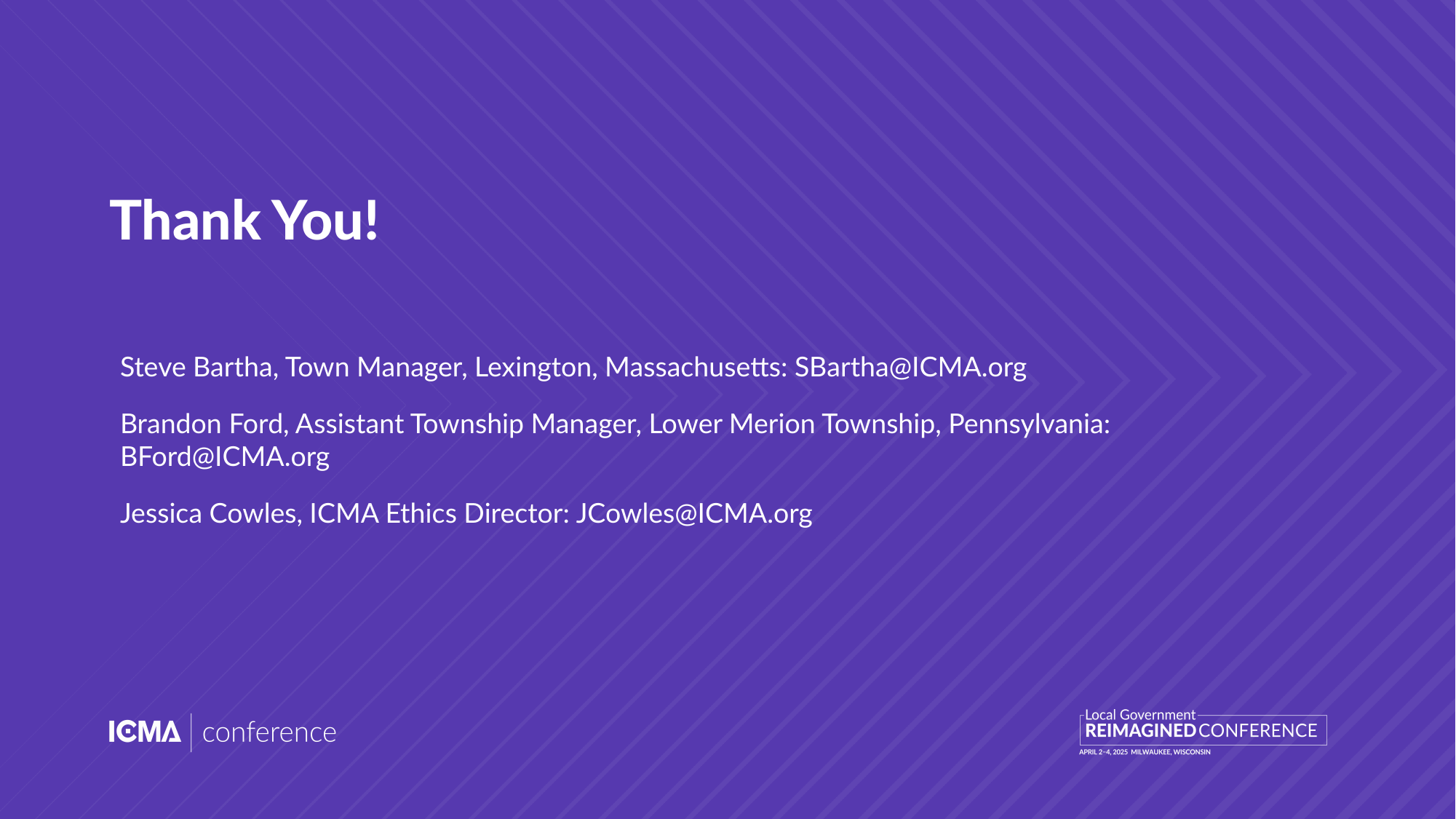

# Thank You!
Steve Bartha, Town Manager, Lexington, Massachusetts: SBartha@ICMA.org
Brandon Ford, Assistant Township Manager, Lower Merion Township, Pennsylvania: BFord@ICMA.org
Jessica Cowles, ICMA Ethics Director: JCowles@ICMA.org